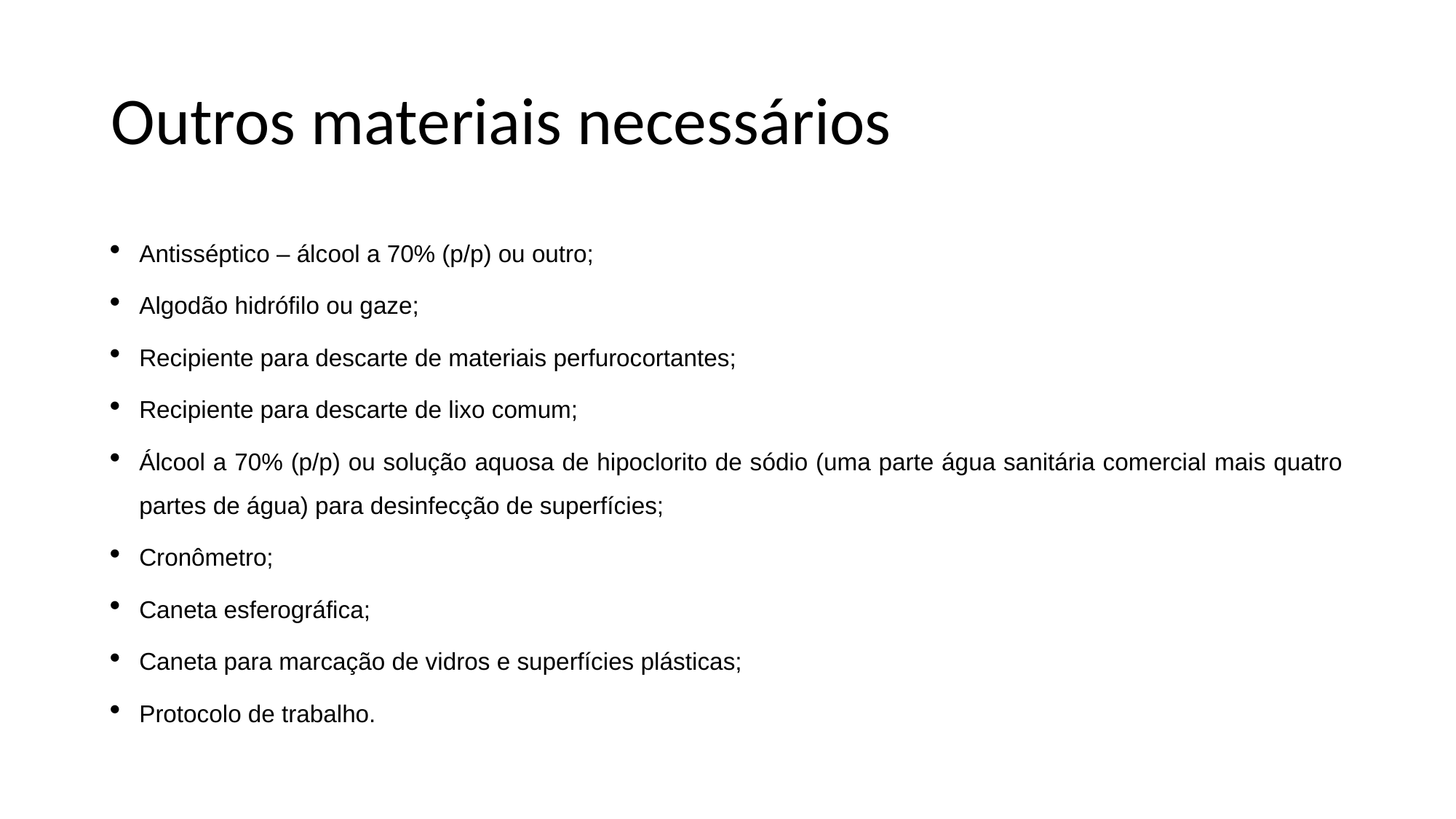

# Outros materiais necessários
Antisséptico – álcool a 70% (p/p) ou outro;
Algodão hidrófilo ou gaze;
Recipiente para descarte de materiais perfurocortantes;
Recipiente para descarte de lixo comum;
Álcool a 70% (p/p) ou solução aquosa de hipoclorito de sódio (uma parte água sanitária comercial mais quatro partes de água) para desinfecção de superfícies;
Cronômetro;
Caneta esferográfica;
Caneta para marcação de vidros e superfícies plásticas;
Protocolo de trabalho.